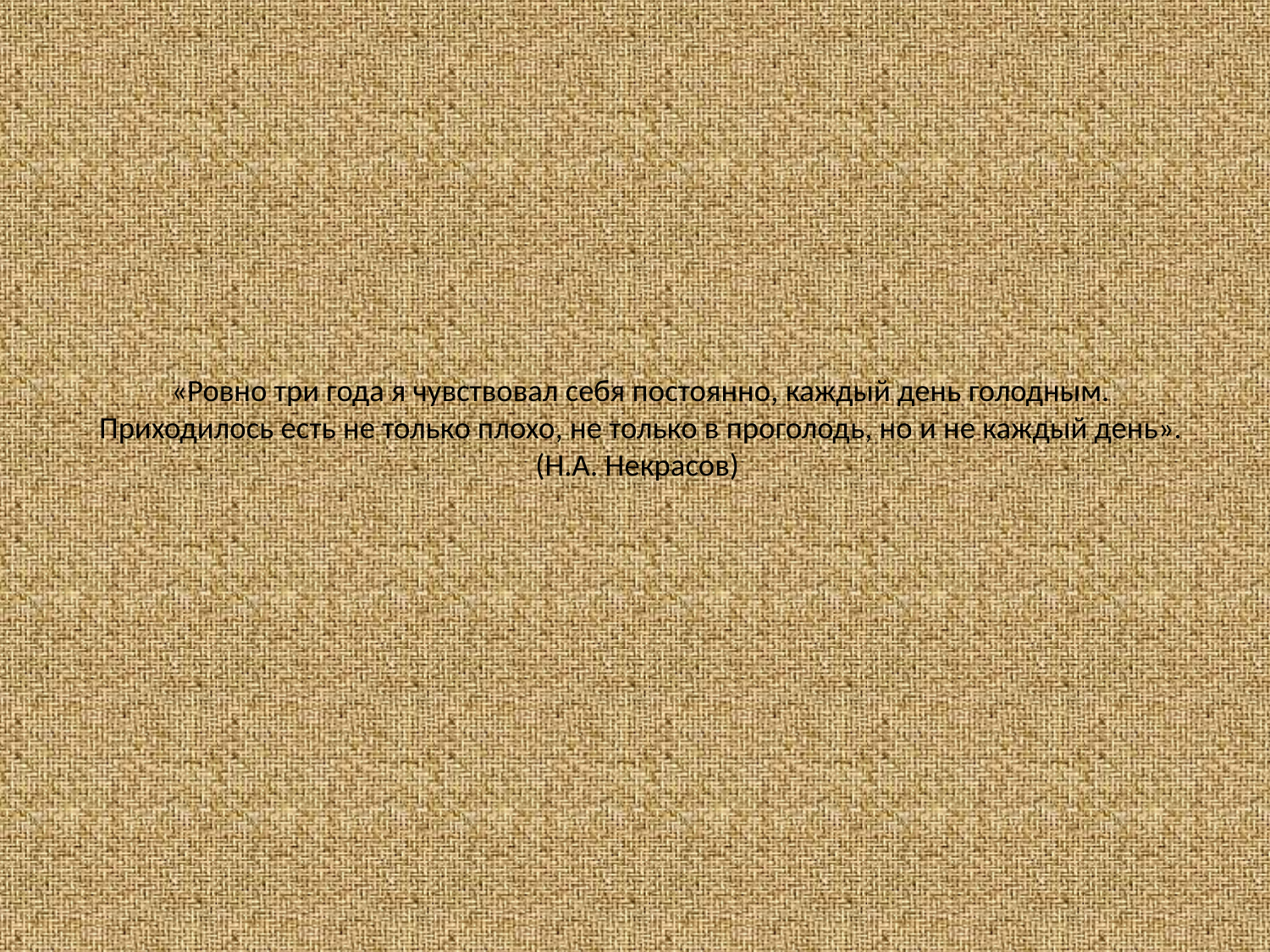

# «Ровно три года я чувствовал себя постоянно, каждый день голодным. Приходилось есть не только плохо, не только в проголодь, но и не каждый день». (Н.А. Некрасов)